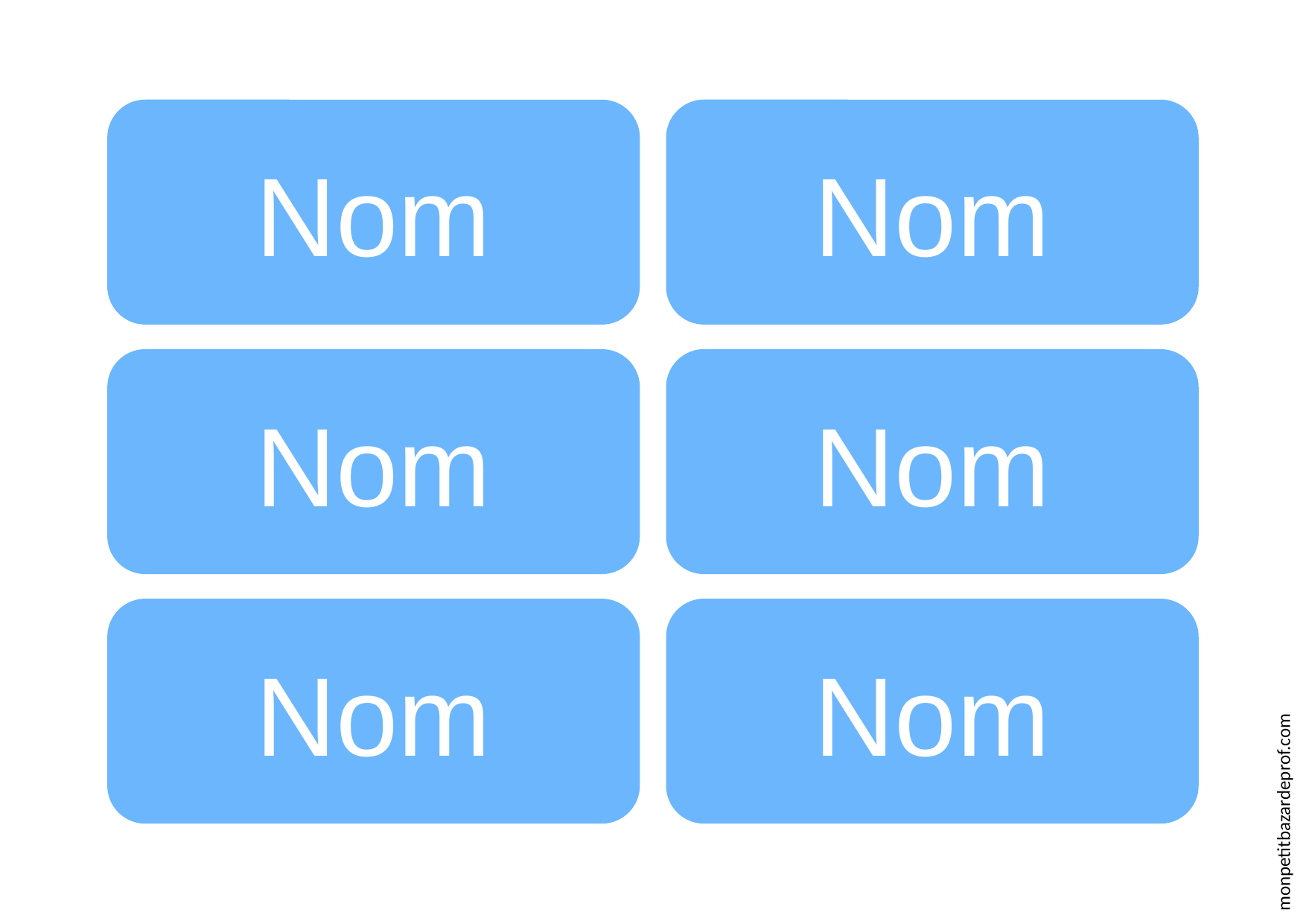

Nom
Nom
Nom
Nom
Nom
Nom
monpetitbazardeprof.com